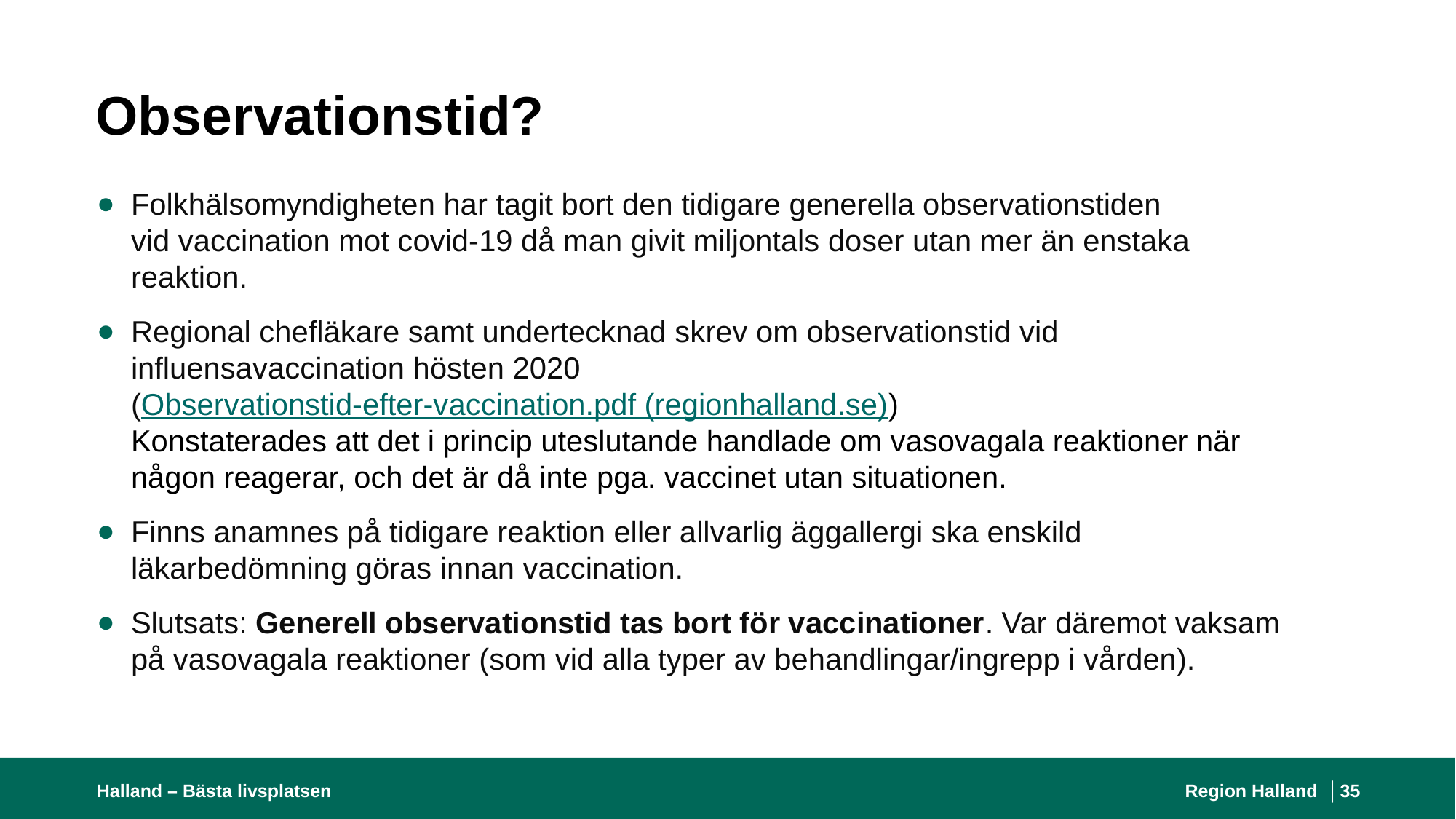

# Observationstid?
Folkhälsomyndigheten har tagit bort den tidigare generella observationstiden vid vaccination mot covid-19 då man givit miljontals doser utan mer än enstaka reaktion.
Regional chefläkare samt undertecknad skrev om observationstid vid influensavaccination hösten 2020
(Observationstid-efter-vaccination.pdf (regionhalland.se))
Konstaterades att det i princip uteslutande handlade om vasovagala reaktioner när någon reagerar, och det är då inte pga. vaccinet utan situationen.
Finns anamnes på tidigare reaktion eller allvarlig äggallergi ska enskild läkarbedömning göras innan vaccination.
Slutsats: Generell observationstid tas bort för vaccinationer. Var däremot vaksam på vasovagala reaktioner (som vid alla typer av behandlingar/ingrepp i vården).

Halland – Bästa livsplatsen
Region Halland  │
35